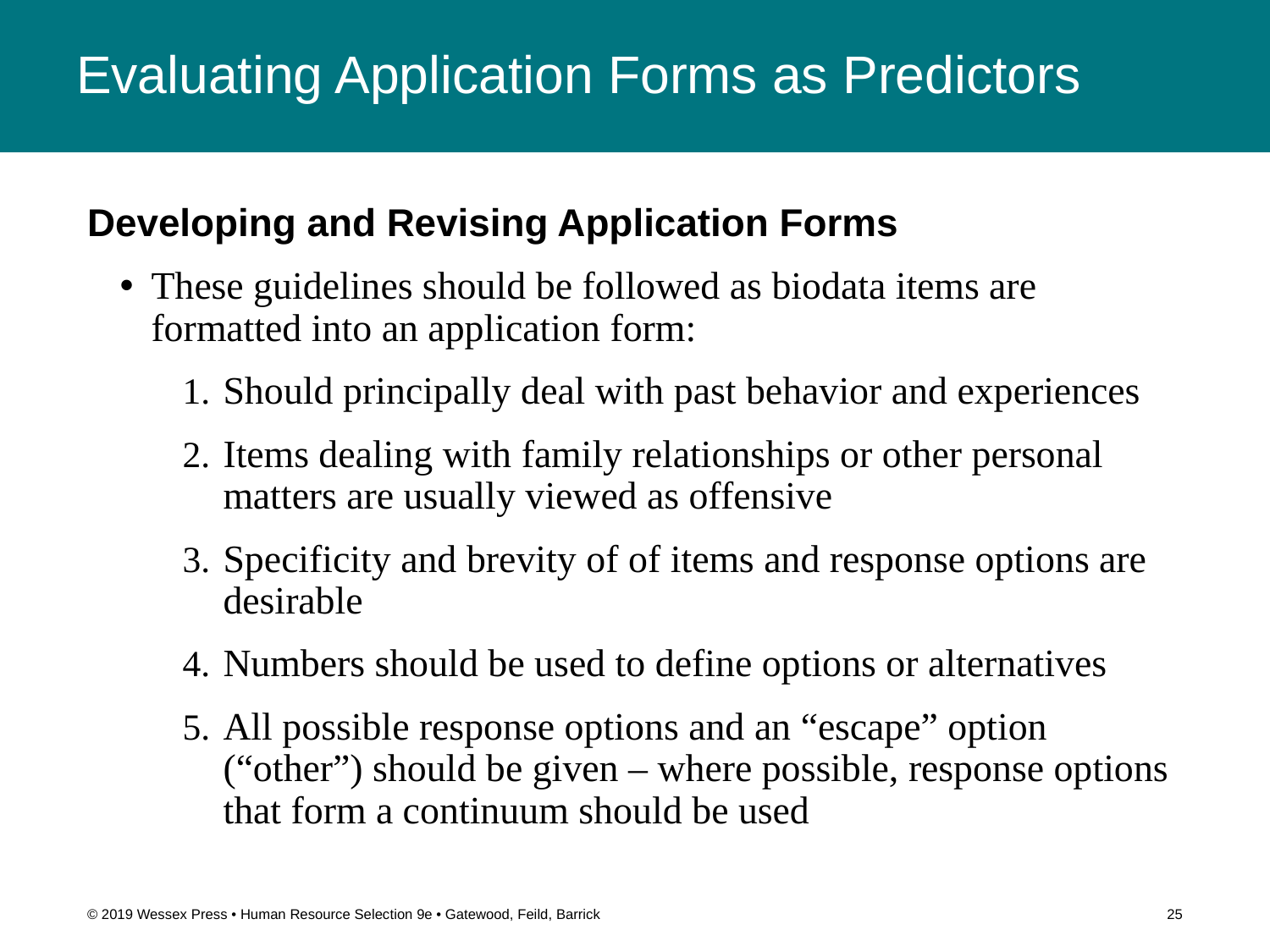

# Evaluating Application Forms as Predictors
Developing and Revising Application Forms
These guidelines should be followed as biodata items are formatted into an application form:
Should principally deal with past behavior and experiences
Items dealing with family relationships or other personal matters are usually viewed as offensive
Specificity and brevity of of items and response options are desirable
Numbers should be used to define options or alternatives
All possible response options and an “escape” option (“other”) should be given – where possible, response options that form a continuum should be used
© 2019 Wessex Press • Human Resource Selection 9e • Gatewood, Feild, Barrick
25